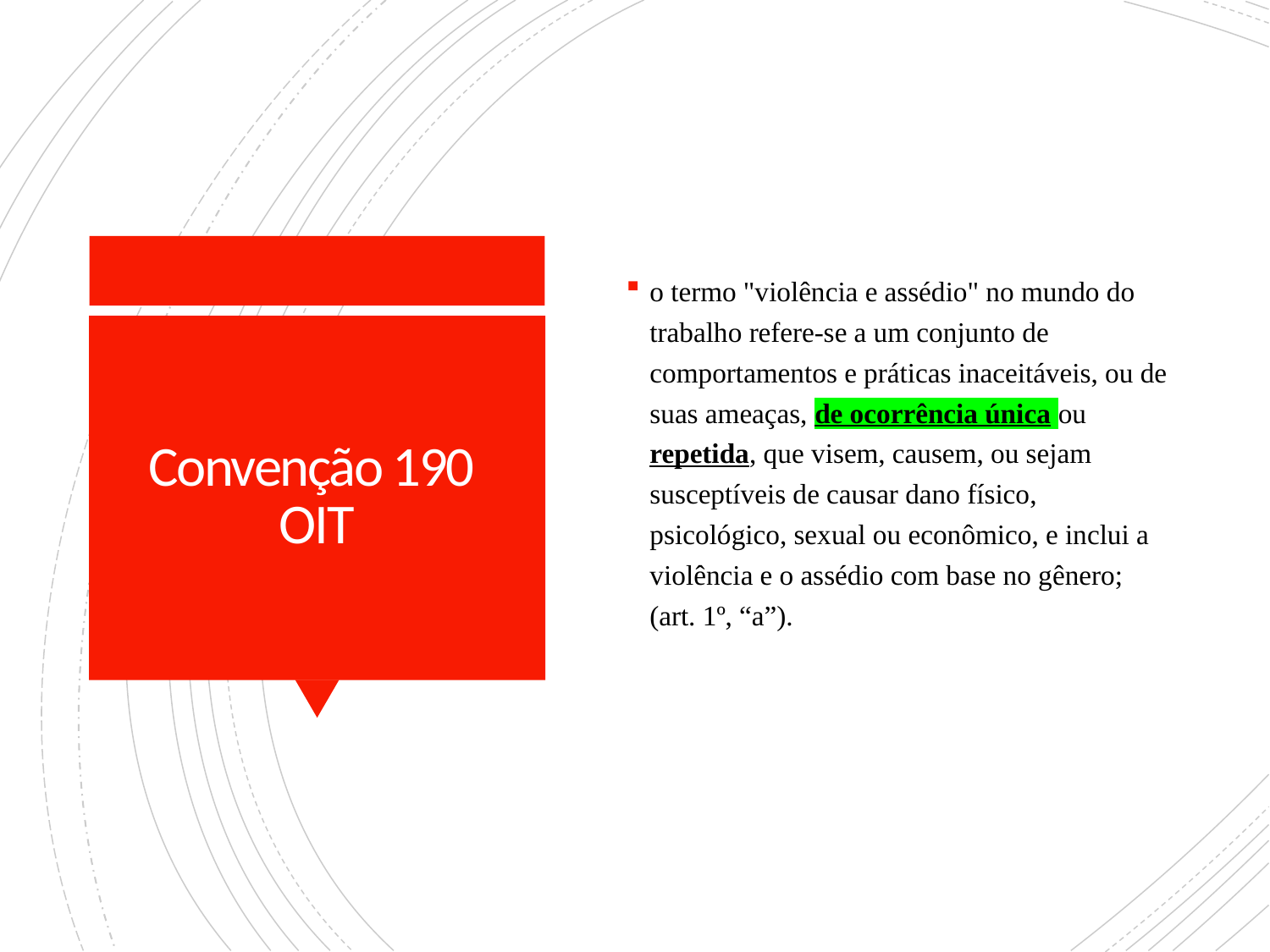

o termo "violência e assédio" no mundo do trabalho refere-se a um conjunto de comportamentos e práticas inaceitáveis, ou de suas ameaças, de ocorrência única ou repetida, que visem, causem, ou sejam susceptíveis de causar dano físico, psicológico, sexual ou econômico, e inclui a violência e o assédio com base no gênero; (art. 1º, “a”).

# Convenção 190 OIT